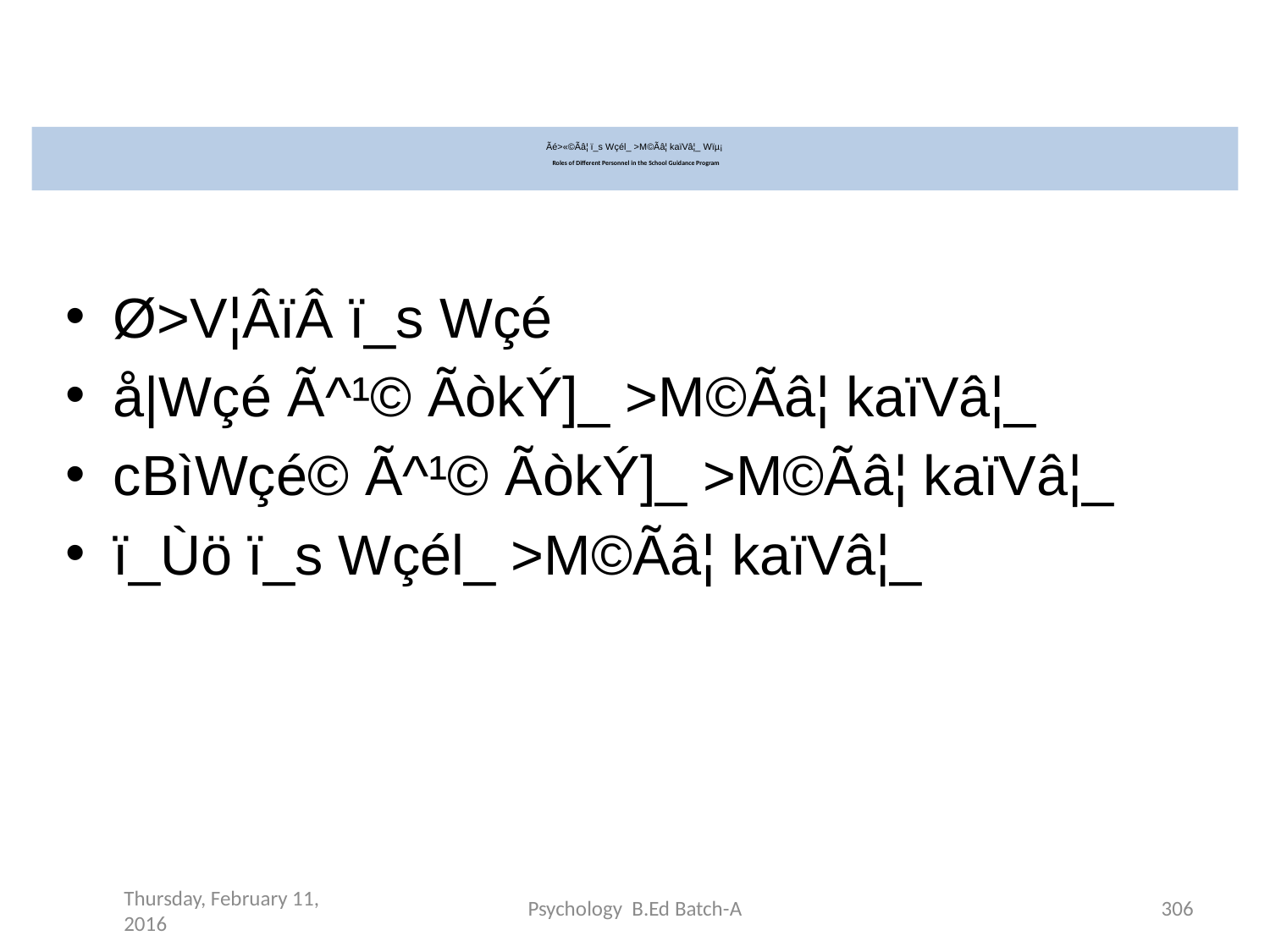

# Ãé>«©Ãâ¦ ï_s Wçél_ >M©Ãâ¦ kaïVâ¦_ Wïµ¡ Roles of Different Personnel in the School Guidance Program
Ø>V¦ÂïÂ ï_s Wçé
å|Wçé Ã^¹© ÃòkÝ]_ >M©Ãâ¦ kaïVâ¦_
cBìWçé© Ã^¹© ÃòkÝ]_ >M©Ãâ¦ kaïVâ¦_
ï_Ùö ï_s Wçél_ >M©Ãâ¦ kaïVâ¦_
Psychology  B.Ed Batch-A
306
Thursday, February 11, 2016